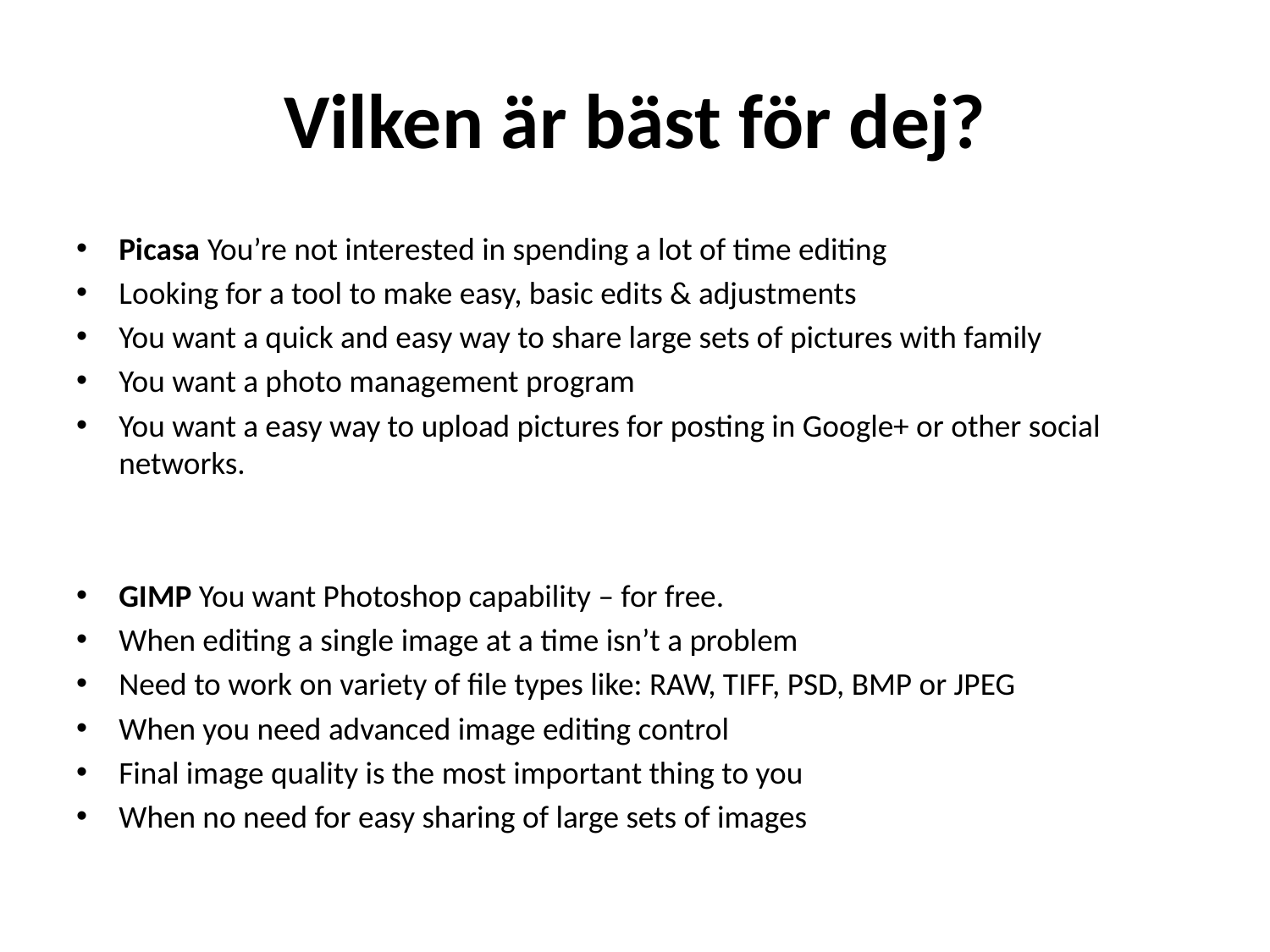

# Vilken är bäst för dej?
Picasa You’re not interested in spending a lot of time editing
Looking for a tool to make easy, basic edits & adjustments
You want a quick and easy way to share large sets of pictures with family
You want a photo management program
You want a easy way to upload pictures for posting in Google+ or other social networks.

GIMP You want Photoshop capability – for free.
When editing a single image at a time isn’t a problem
Need to work on variety of file types like: RAW, TIFF, PSD, BMP or JPEG
When you need advanced image editing control
Final image quality is the most important thing to you
When no need for easy sharing of large sets of images